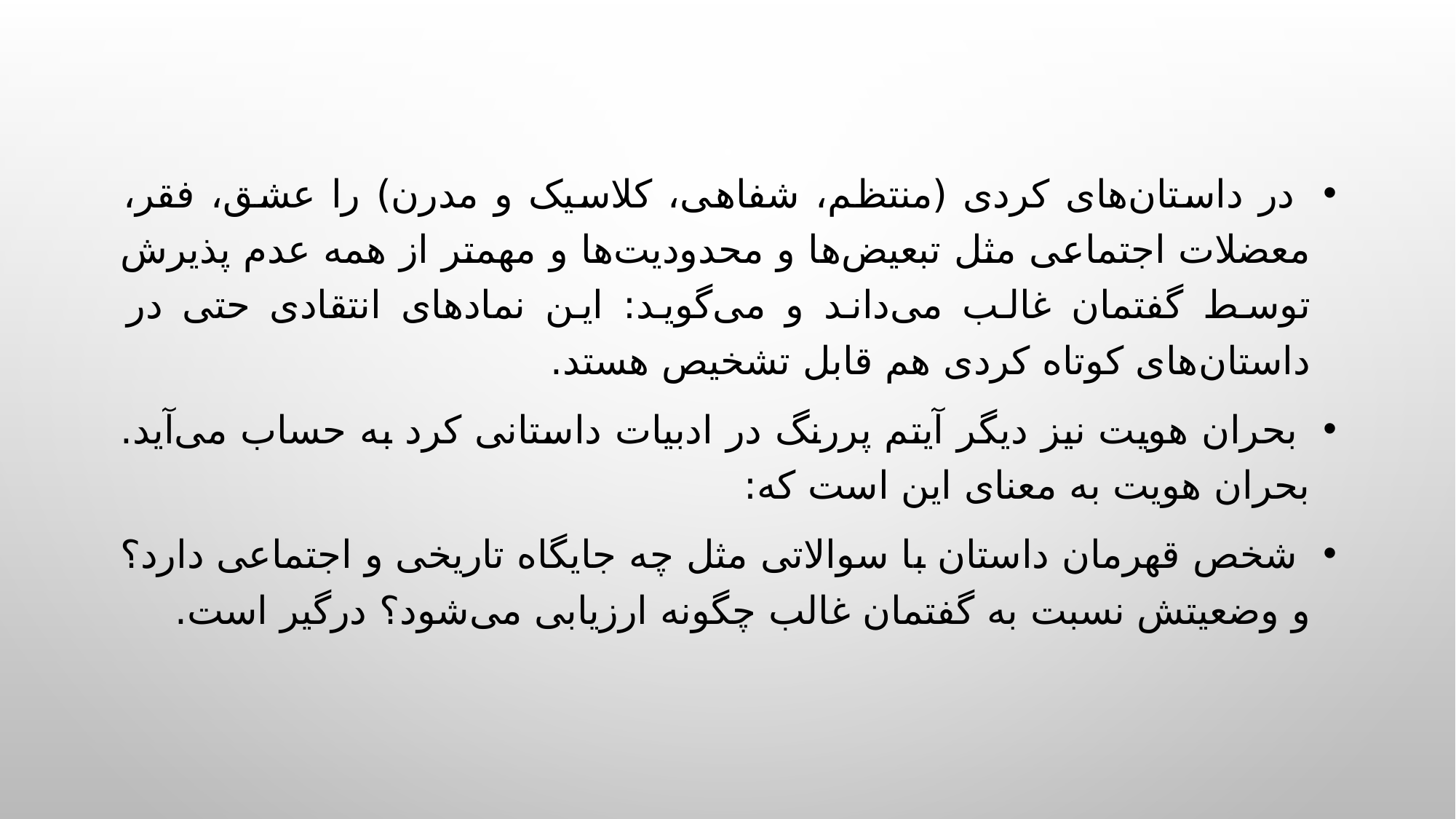

در داستان‌های کردی (منتظم، شفاهی، کلاسیک و مدرن) را عشق، فقر، معضلات اجتماعی مثل تبعیض‌ها و محدودیت‌ها و مهمتر از همه عدم پذیرش توسط گفتمان غالب می‌داند و می‌گوید: این نماد‌های انتقادی حتی در داستان‌های کوتاه کردی هم قابل تشخیص هستد.
 بحران هویت نیز دیگر آیتم پررنگ در ادبیات داستانی کرد به حساب می‌آید. بحران هویت به معنای این است که:
 شخص قهرمان داستان با سوالاتی مثل چه جایگاه تاریخی و اجتماعی دارد؟ و وضعیتش نسبت به گفتمان غالب چگونه ارزیابی می‌شود؟ درگیر است.